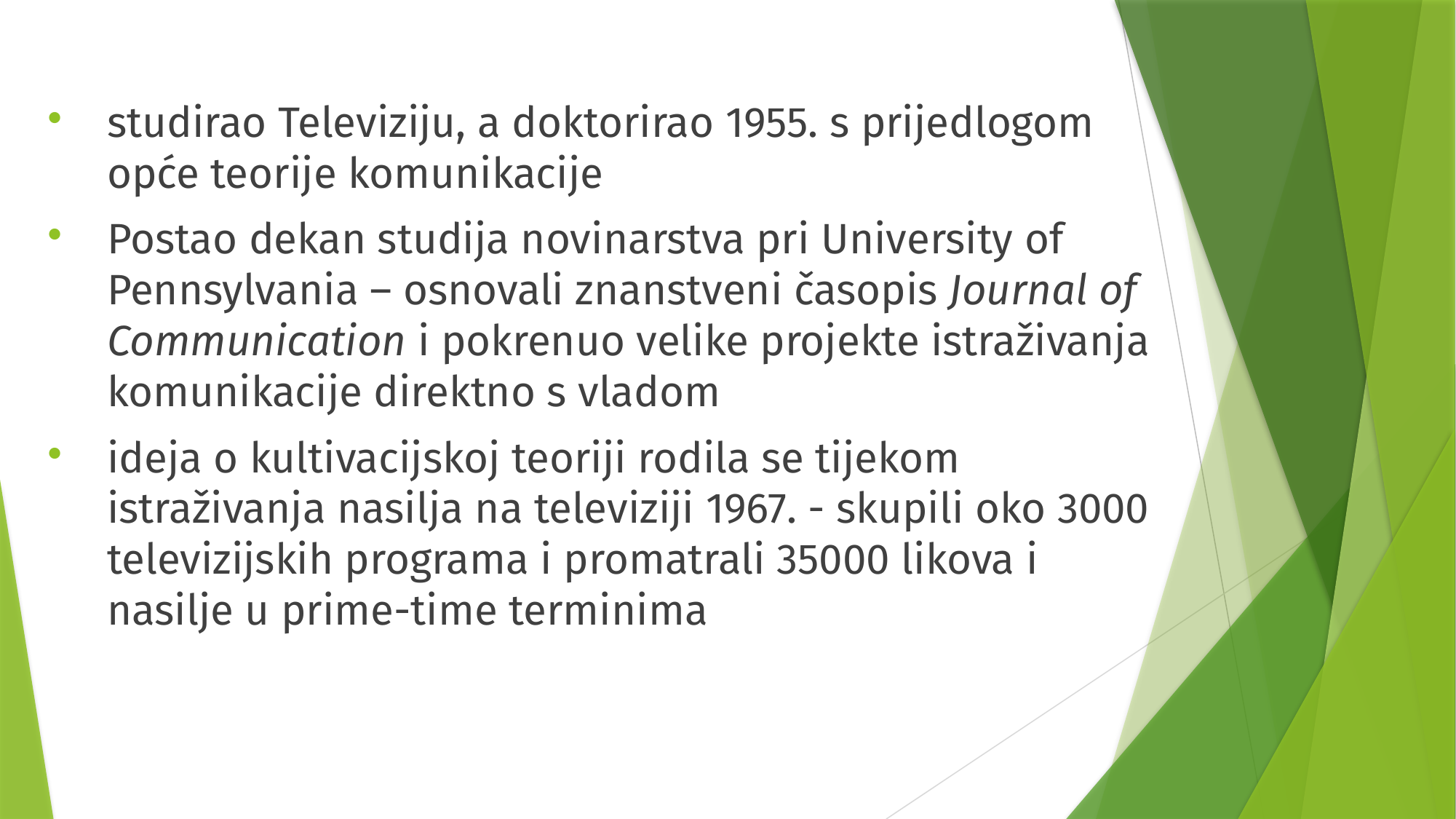

studirao Televiziju, a doktorirao 1955. s prijedlogom opće teorije komunikacije
Postao dekan studija novinarstva pri University of Pennsylvania – osnovali znanstveni časopis Journal of Communication i pokrenuo velike projekte istraživanja komunikacije direktno s vladom
ideja o kultivacijskoj teoriji rodila se tijekom istraživanja nasilja na televiziji 1967. - skupili oko 3000 televizijskih programa i promatrali 35000 likova i nasilje u prime-time terminima